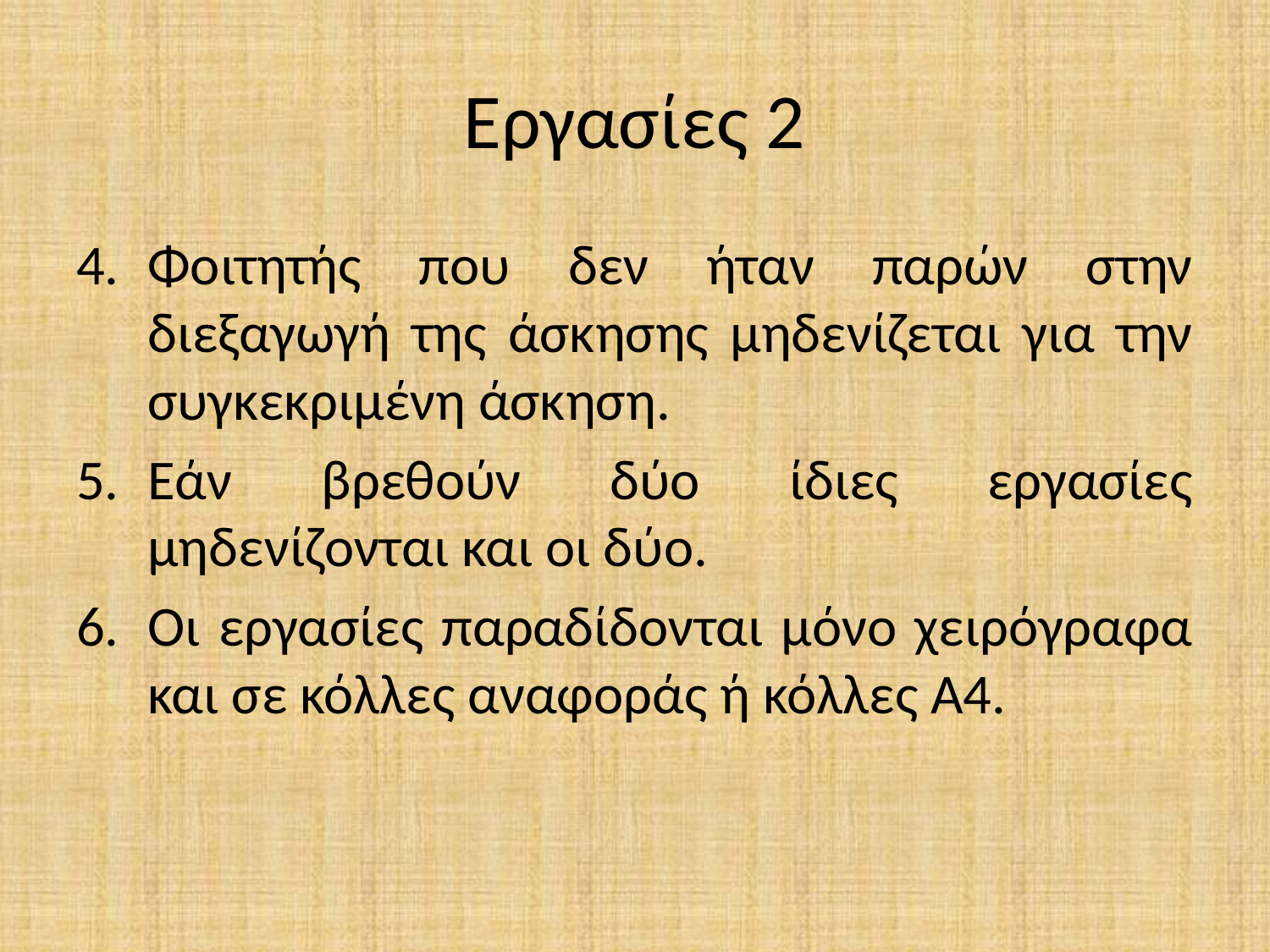

# Εργασίες 2
Φοιτητής που δεν ήταν παρών στην διεξαγωγή της άσκησης μηδενίζεται για την συγκεκριμένη άσκηση.
Εάν βρεθούν δύο ίδιες εργασίες μηδενίζονται και οι δύο.
Οι εργασίες παραδίδονται μόνο χειρόγραφα και σε κόλλες αναφοράς ή κόλλες Α4.